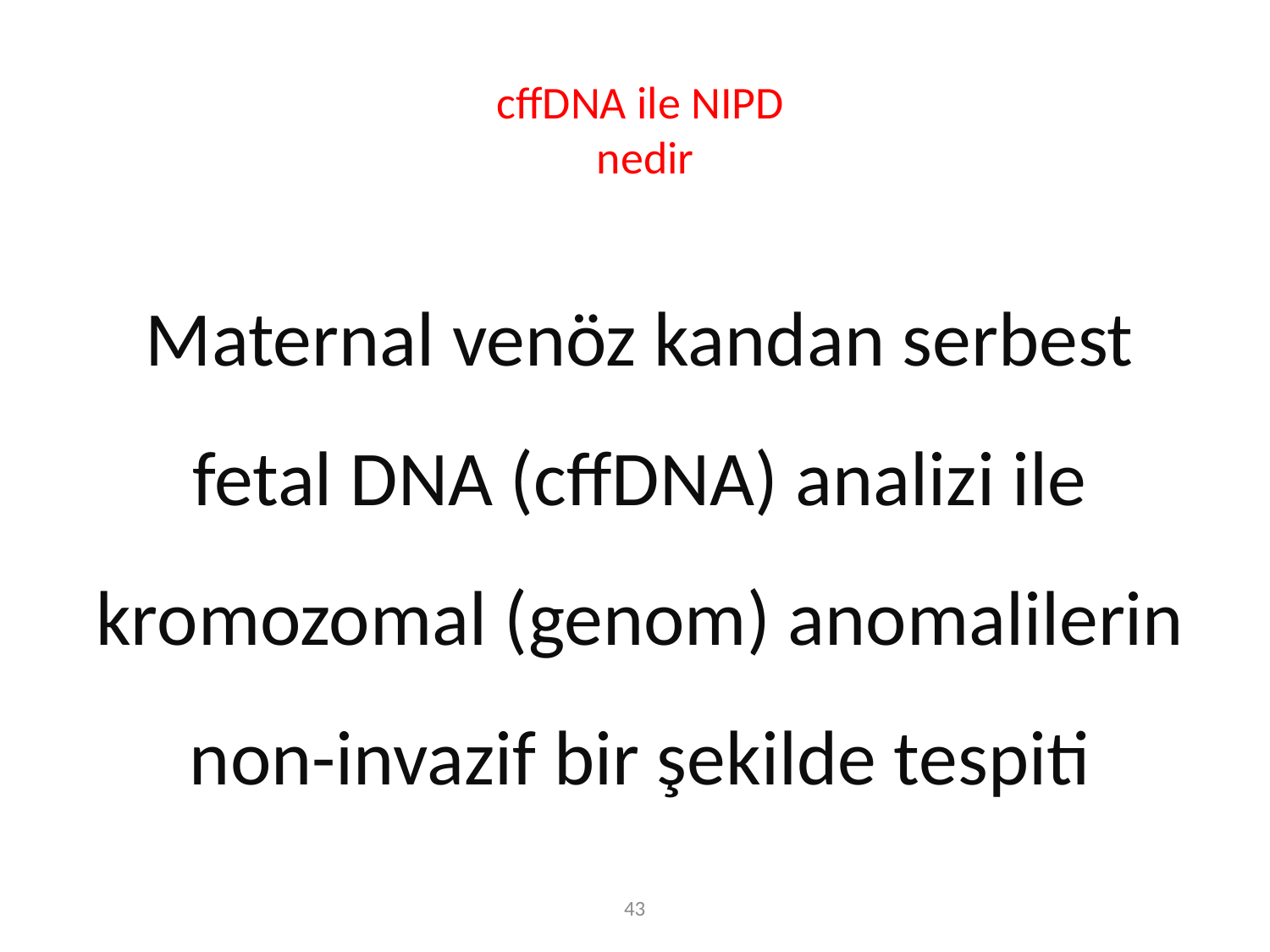

# cffDNA ile NIPD nedir
Maternal venöz kandan serbest fetal DNA (cffDNA) analizi ile kromozomal (genom) anomalilerin non-invazif bir şekilde tespiti
43